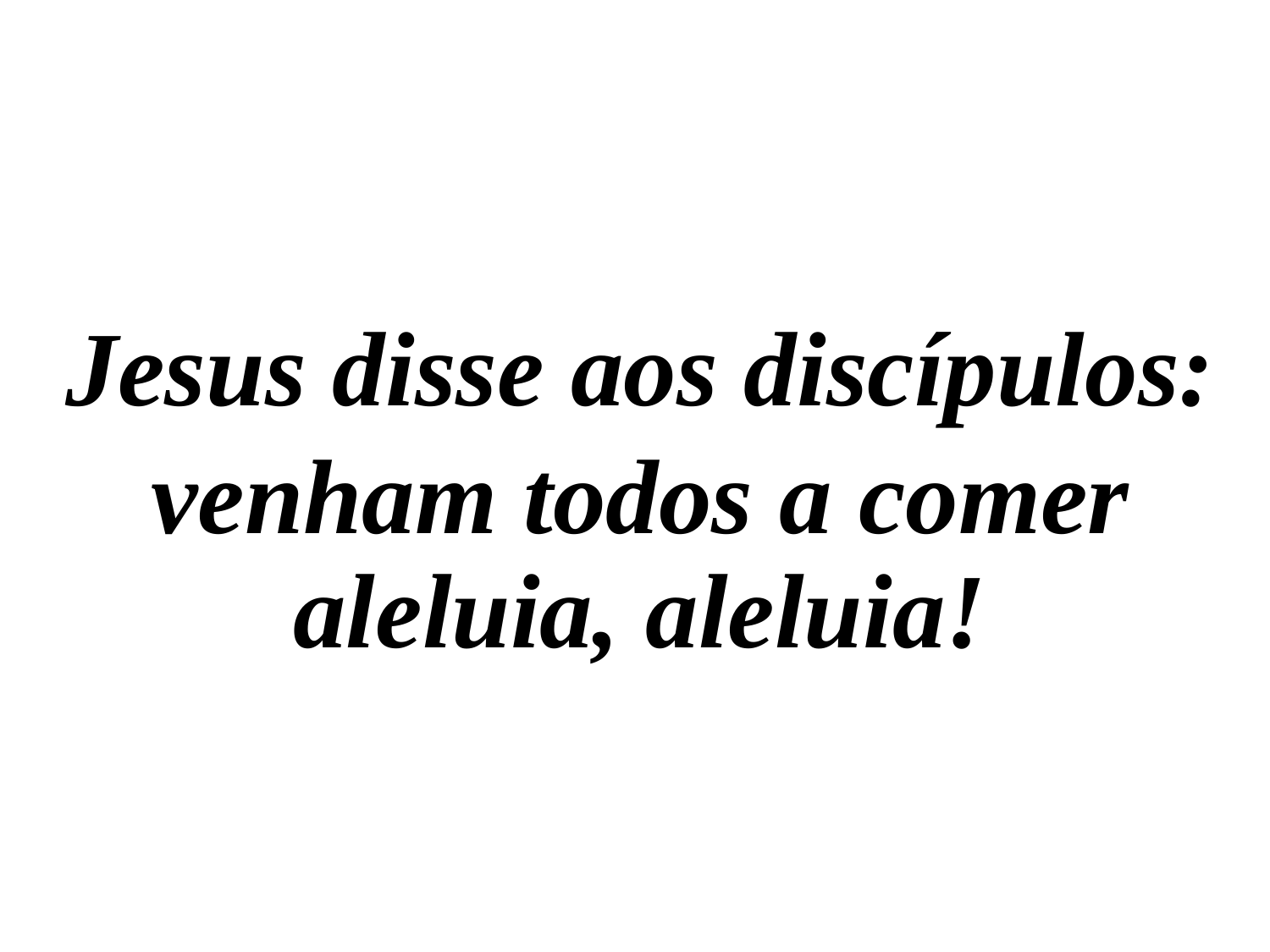

Jesus disse aos discípulos:
venham todos a comer aleluia, aleluia!